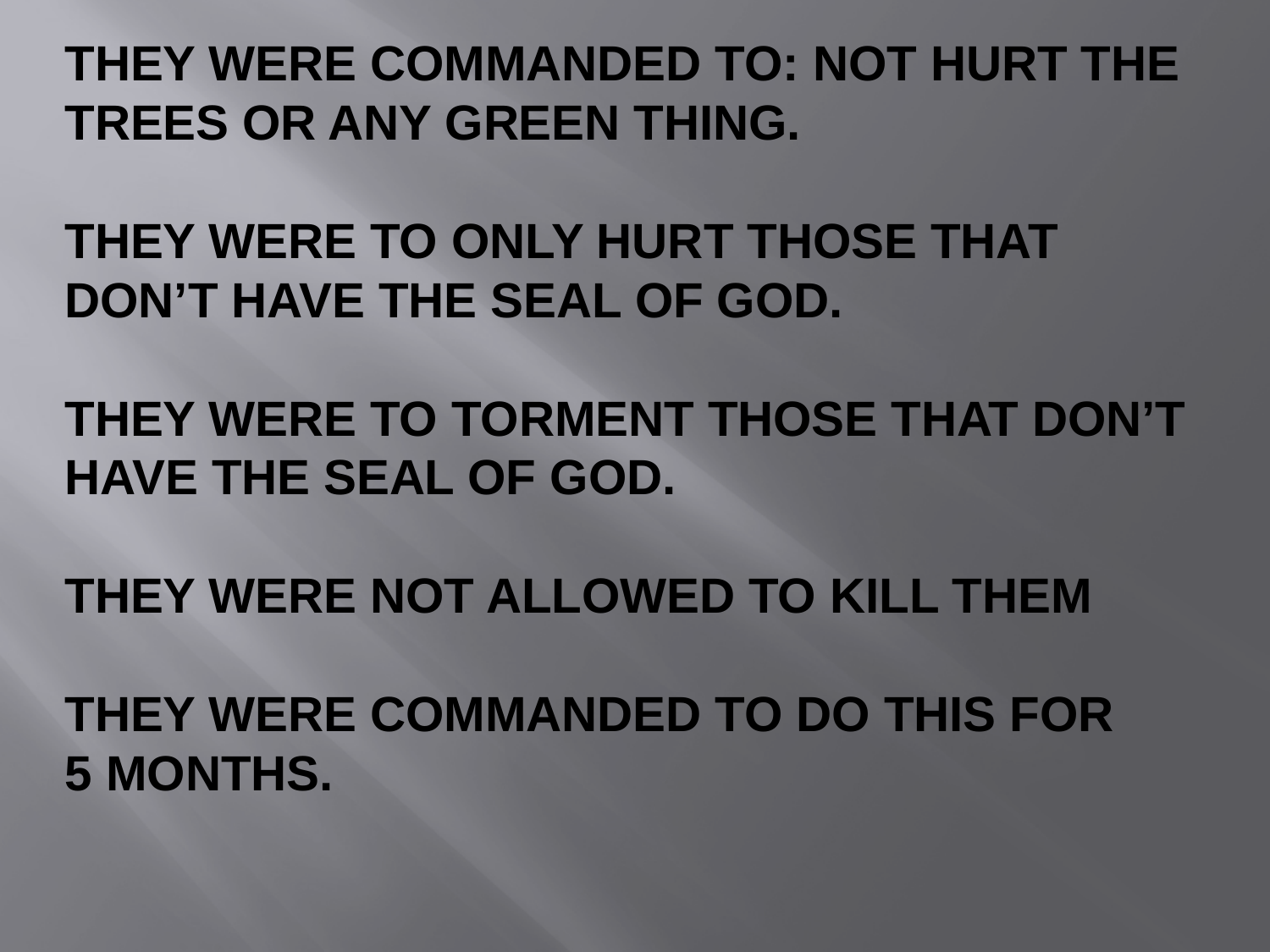

# They were commanded to: not hurt the trees or any green thing. they were to only hurt those that don’t have the seal of god. They were to torment those that don’t have the seal of god. They were not allowed to kill them they were commanded to do this for 5 months.